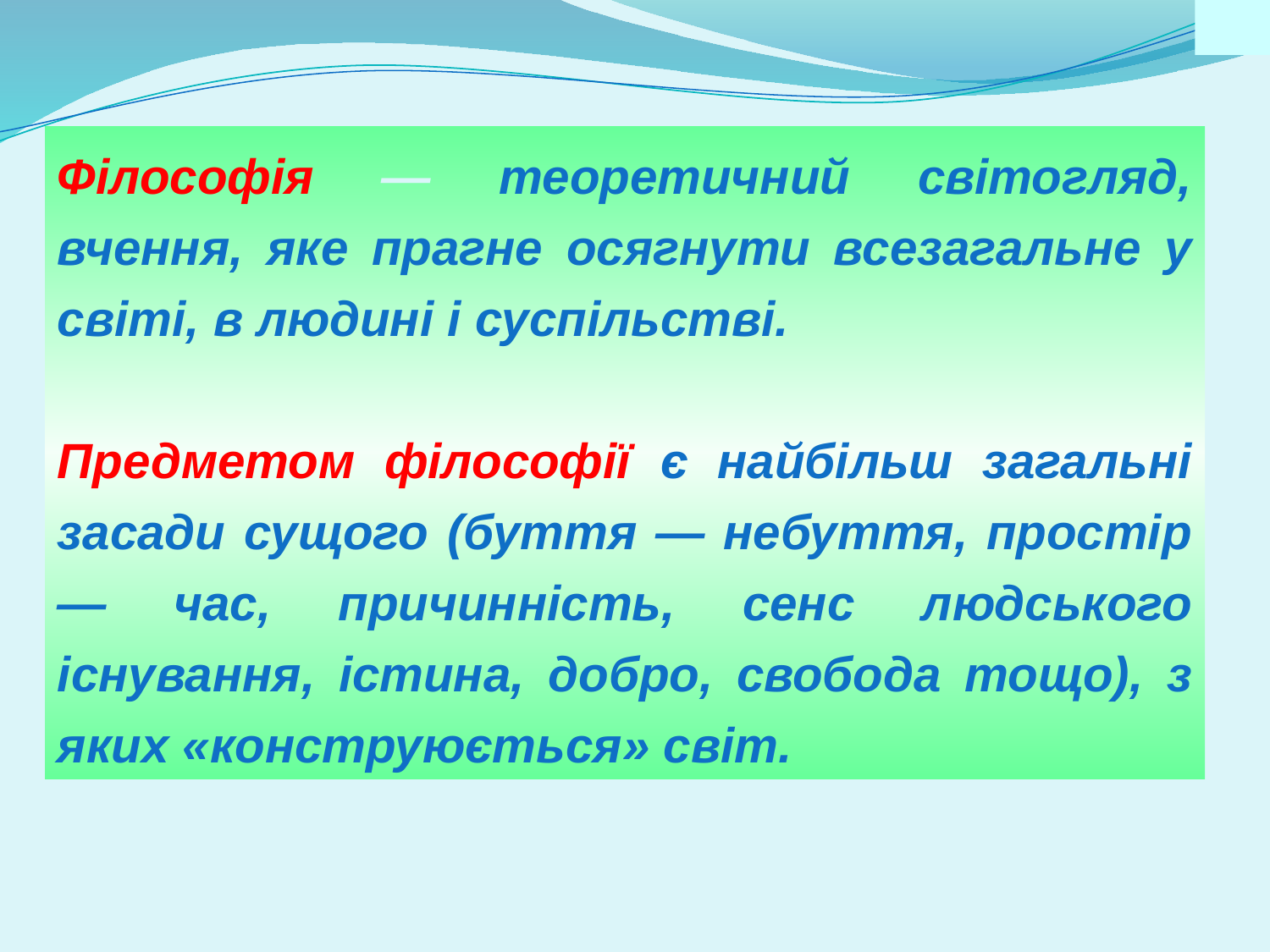

Філософія — теоретичний світогляд, вчення, яке прагне осягнути всезагальне у світі, в людині і суспільстві.

Предметом філософії є найбільш загальні засади сущого (буття — небуття, простір — час, причинність, сенс людського існування, істина, добро, свобода тощо), з яких «конструюється» світ.